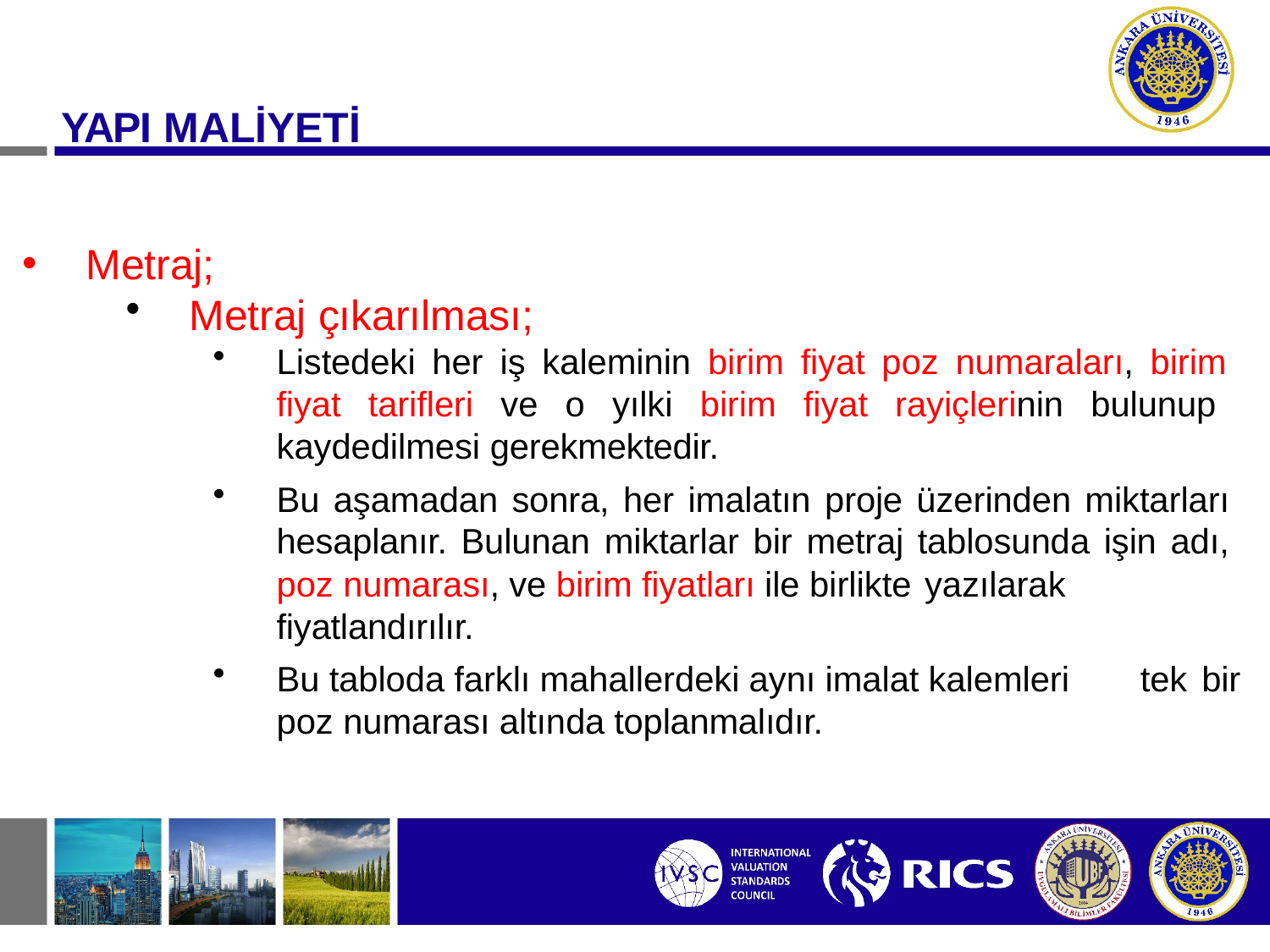

# YAPI MALİYETİ
Metraj;
Metraj çıkarılması;
Listedeki her iş kaleminin birim fiyat poz numaraları, birim  fiyat tarifleri ve o yılki birim fiyat rayiçlerinin bulunup  kaydedilmesi gerekmektedir.
Bu aşamadan sonra, her imalatın proje üzerinden miktarları  hesaplanır. Bulunan miktarlar bir metraj tablosunda işin adı,  poz numarası, ve birim fiyatları ile birlikte yazılarak
fiyatlandırılır.
Bu tabloda farklı mahallerdeki aynı imalat kalemleri  poz numarası altında toplanmalıdır.
tek bir